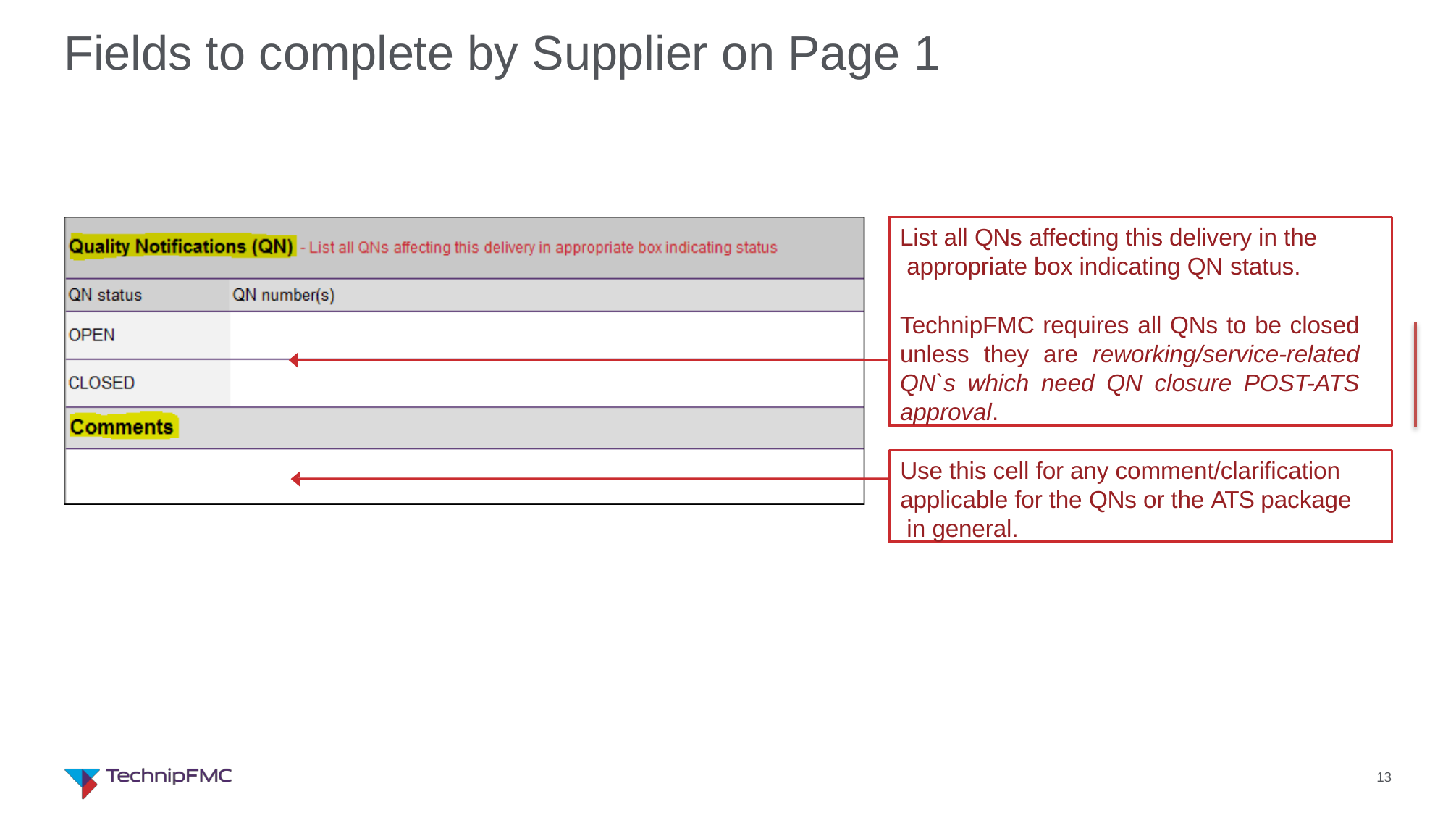

# Fields to complete by Supplier on Page 1
List all QNs affecting this delivery in the  appropriate box indicating QN status.

TechnipFMC requires all QNs to be closed unless they are reworking/service-related QN`s which need QN closure POST-ATS approval.

Use this cell for any comment/clarification  applicable for the QNs or the ATS package  in general.

13